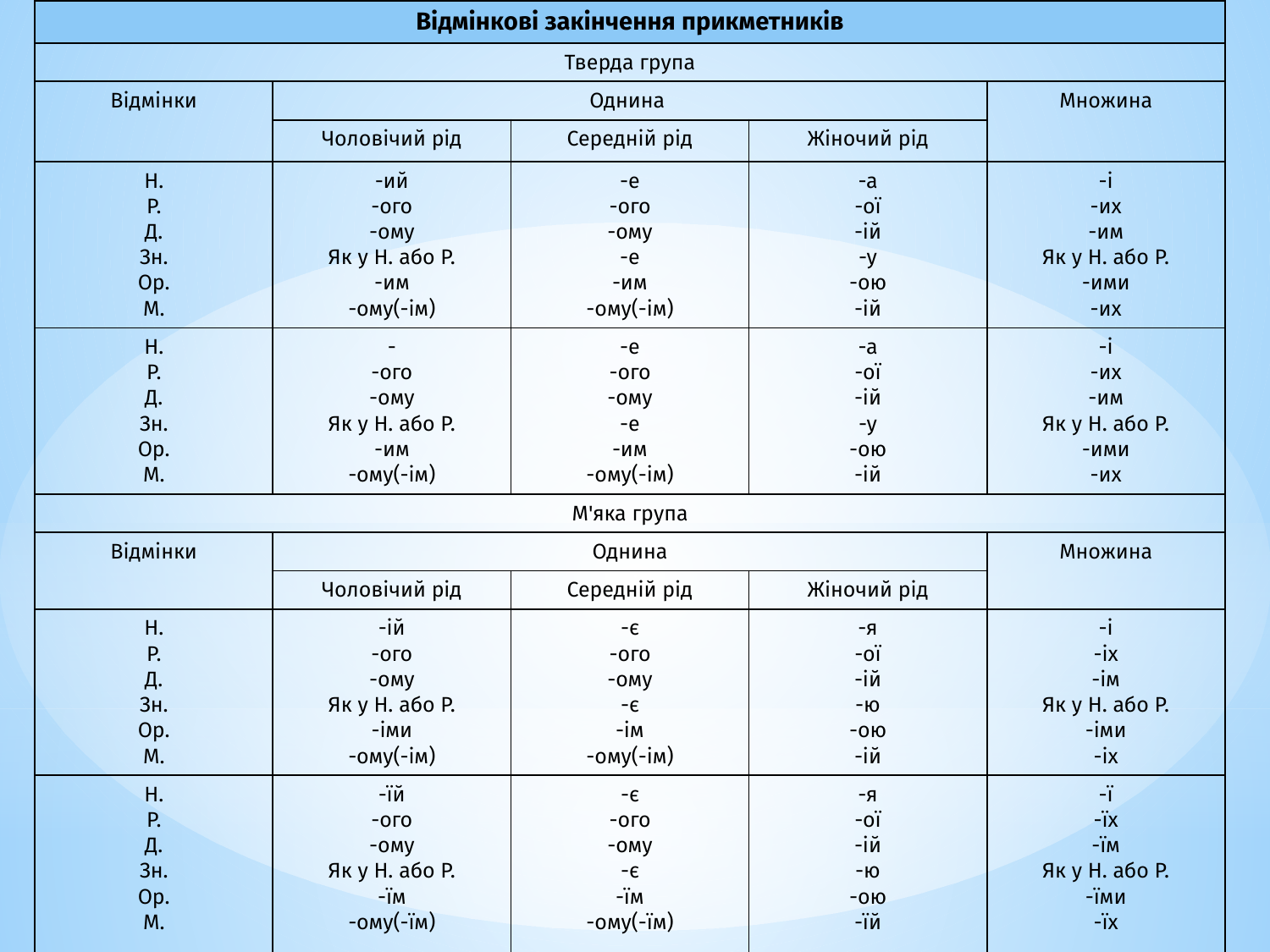

| Відмінкові закінчення прикметників |  |  |  |  |
| --- | --- | --- | --- | --- |
| Тверда група |  |  |  |  |
| Відмінки | Однина |  |  | Множина |
|  | Чоловічий рід | Середній рід | Жіночий рід |  |
| Н. Р. Д. Зн. Ор. М. | -ий -ого -ому Як у Н. або Р. -им -ому(-ім) | -е -ого -ому -е -им -ому(-ім) | -а -ої -ій -у -ою -ій | -і -их -им Як у Н. або Р. -ими -их |
| Н. Р. Д. Зн. Ор. М. | - -ого -ому Як у Н. або Р. -им -ому(-ім) | -е -ого -ому -е -им -ому(-ім) | -а -ої -ій -у -ою -ій | -і -их -им Як у Н. або Р. -ими -их |
| М'яка група |  |  |  |  |
| Відмінки | Однина |  |  | Множина |
|  | Чоловічий рід | Середній рід | Жіночий рід |  |
| Н. Р. Д. Зн. Ор. М. | -ій -ого -ому Як у Н. або Р. -іми -ому(-ім) | -є -ого -ому -є -ім -ому(-ім) | -я -ої -ій -ю -ою -ій | -і -іх -ім Як у Н. або Р. -іми -іх |
| Н. Р. Д. Зн. Ор. М. | -їй -ого -ому Як у Н. або Р. -їм -ому(-їм) | -є -ого -ому -є -їм -ому(-їм) | -я -ої -ій -ю -ою -їй | -ї -їх -їм Як у Н. або Р. -їми -їх |